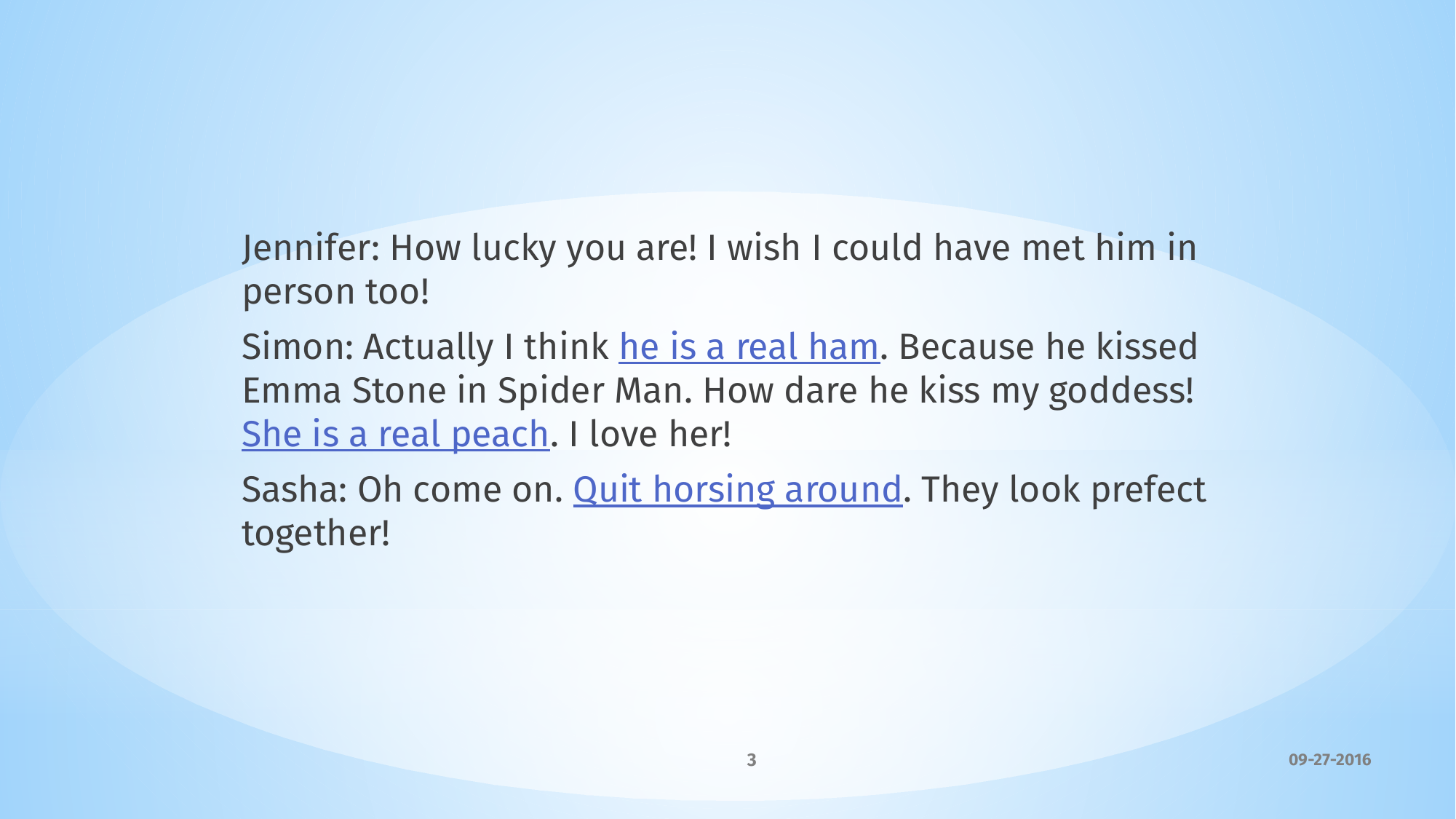

#
Jennifer: How lucky you are! I wish I could have met him in person too!
Simon: Actually I think he is a real ham. Because he kissed Emma Stone in Spider Man. How dare he kiss my goddess! She is a real peach. I love her!
Sasha: Oh come on. Quit horsing around. They look prefect together!

3
09-27-2016